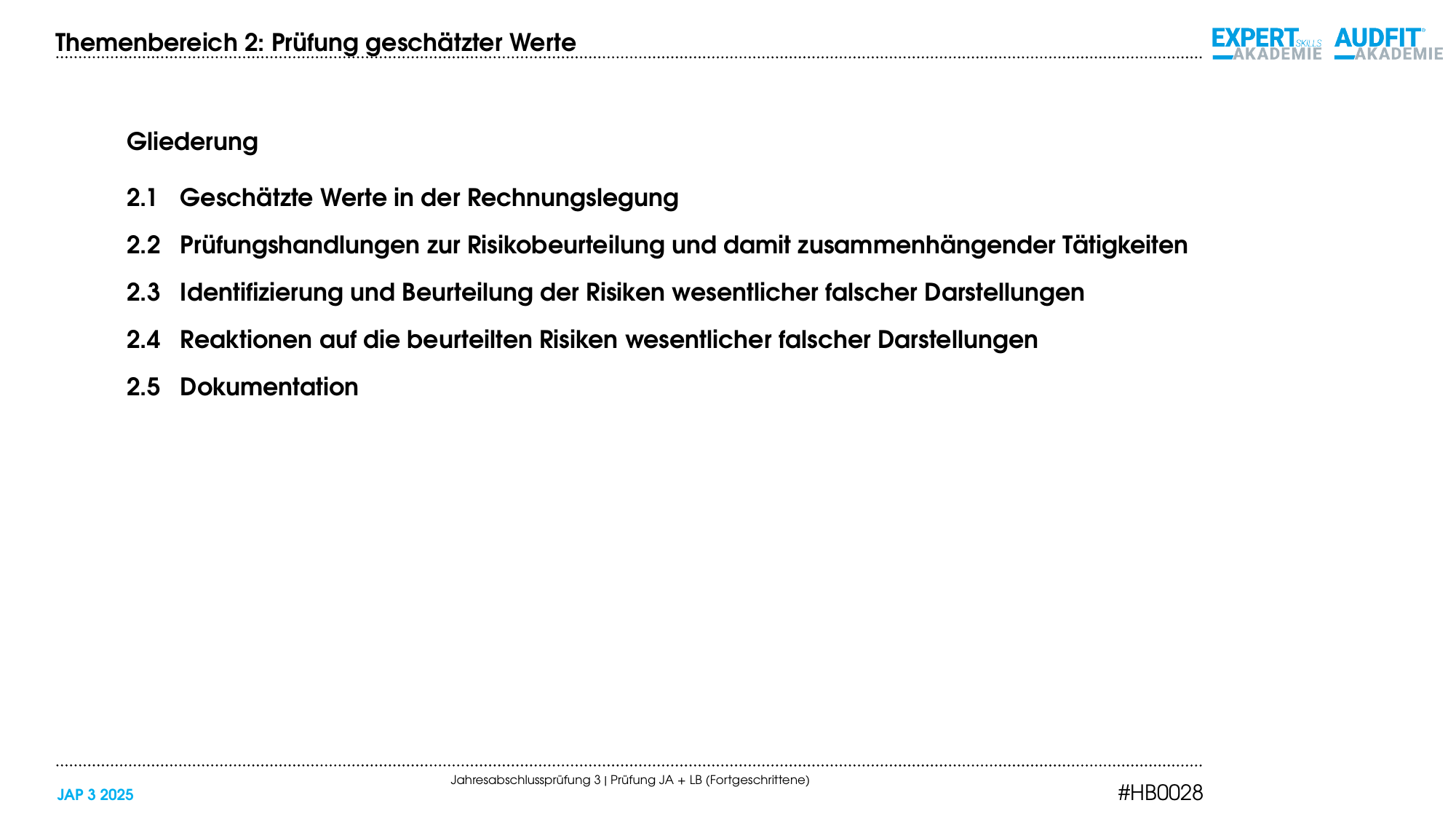

Themenbereich 2: Prüfung geschätzter Werte
Gliederung
2.1	Geschätzte Werte in der Rechnungslegung
2.2	Prüfungshandlungen zur Risikobeurteilung und damit zusammenhängender Tätigkeiten
2.3	Identifizierung und Beurteilung der Risiken wesentlicher falscher Darstellungen
2.4	Reaktionen auf die beurteilten Risiken wesentlicher falscher Darstellungen
2.5	Dokumentation